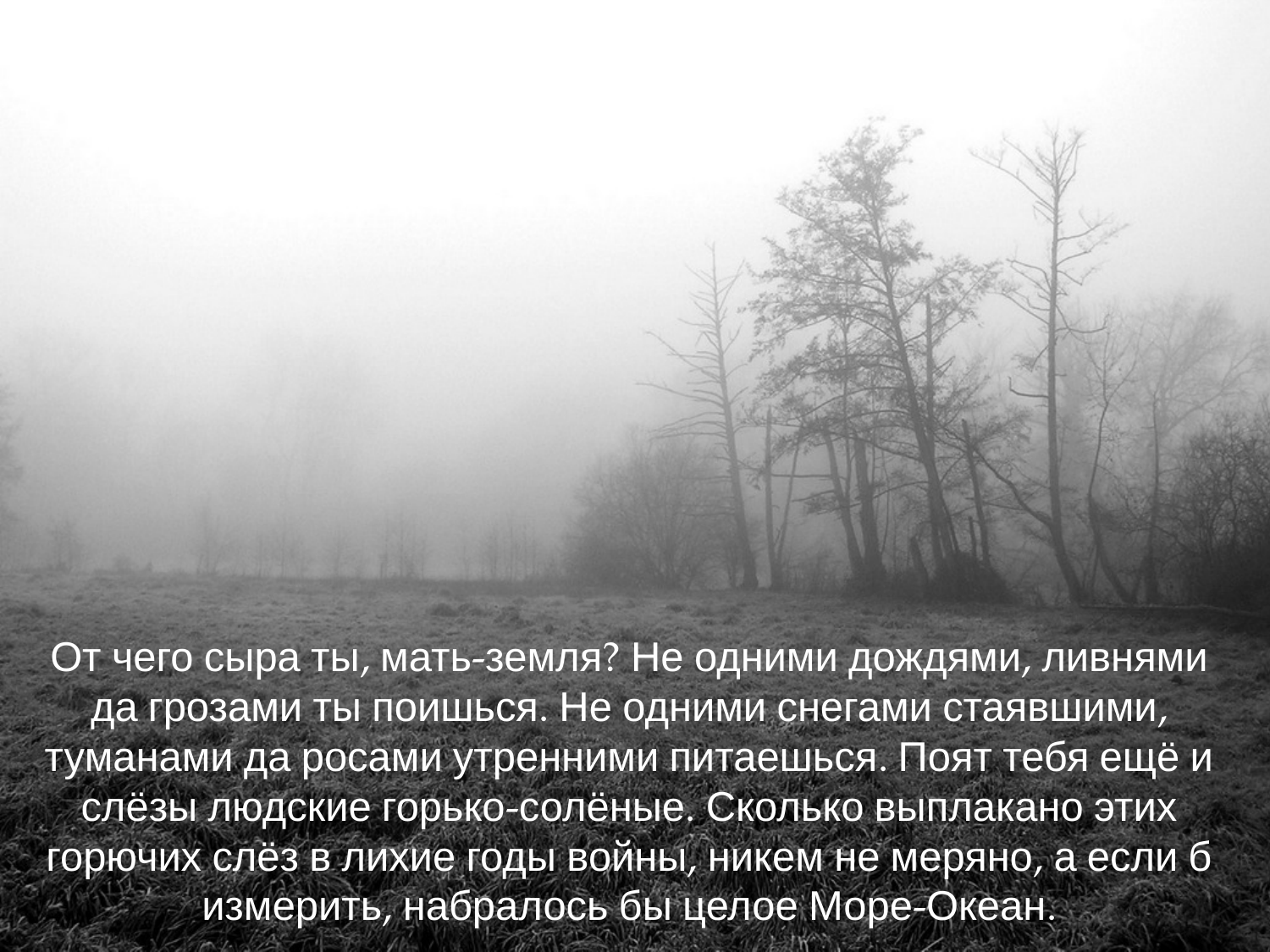

От чего сыра ты, мать-земля? Не одними дождями, ливнями да грозами ты поишься. Не одними снегами стаявшими, туманами да росами утренними питаешься. Поят тебя ещё и слёзы людские горько-солёные. Сколько выплакано этих горючих слёз в лихие годы войны, никем не меряно, а если б измерить, набралось бы целое Море-Океан.